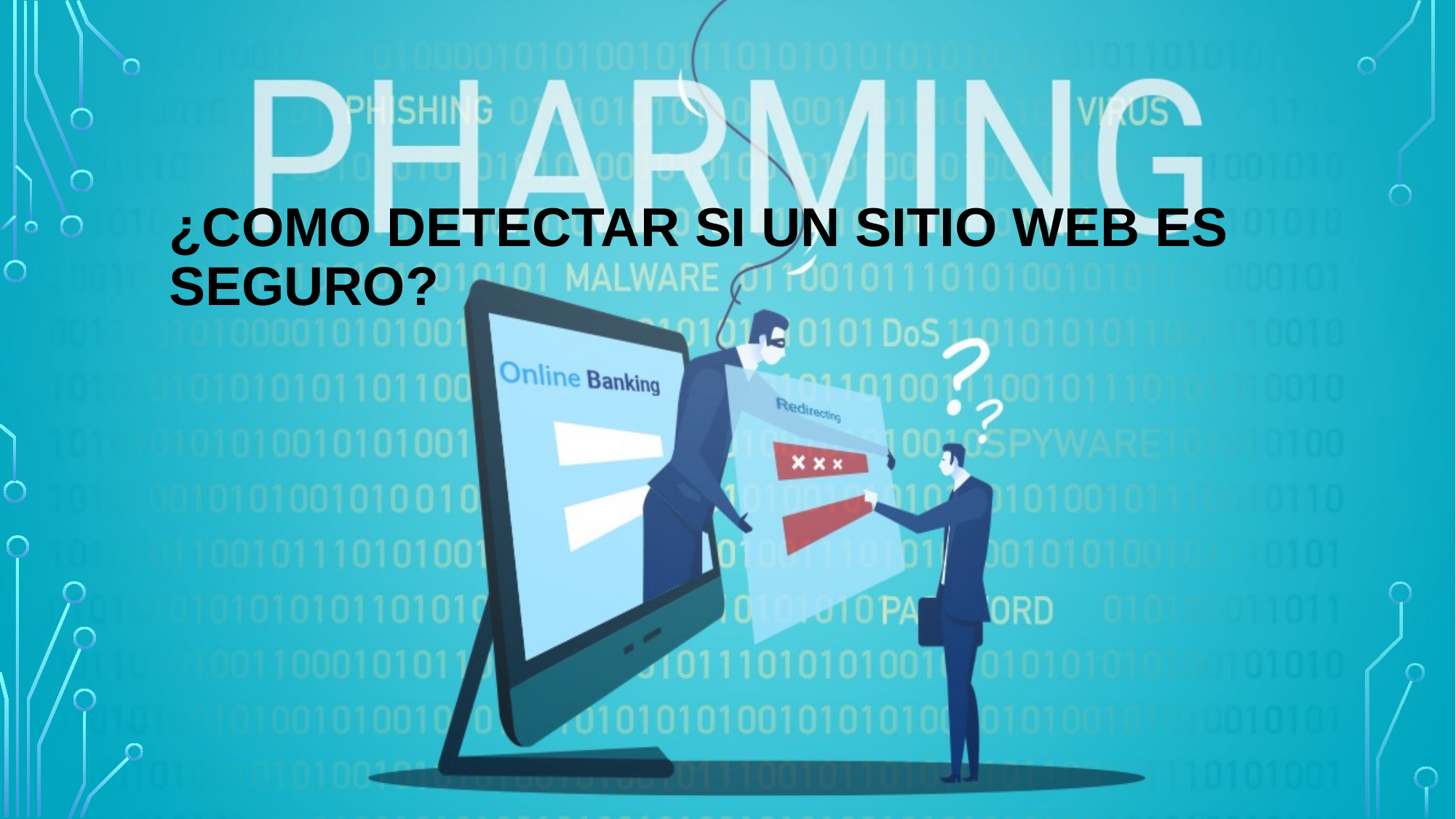

# ¿Como detectar si un sitio web es seguro?